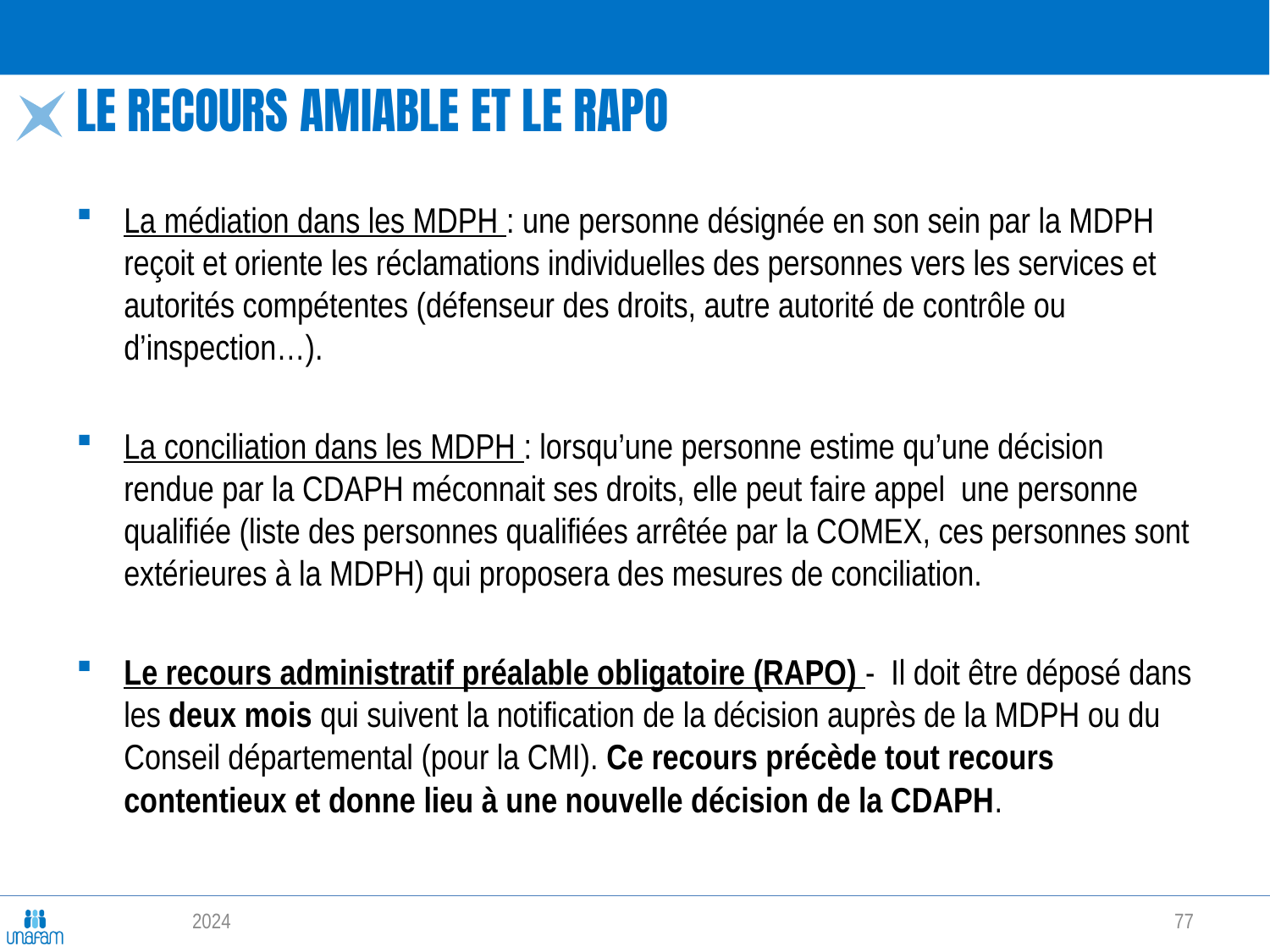

# Le recours amiable et le RAPO
La médiation dans les MDPH : une personne désignée en son sein par la MDPH reçoit et oriente les réclamations individuelles des personnes vers les services et autorités compétentes (défenseur des droits, autre autorité de contrôle ou d’inspection…).

La conciliation dans les MDPH : lorsqu’une personne estime qu’une décision rendue par la CDAPH méconnait ses droits, elle peut faire appel  une personne qualifiée (liste des personnes qualifiées arrêtée par la COMEX, ces personnes sont extérieures à la MDPH) qui proposera des mesures de conciliation.

Le recours administratif préalable obligatoire (RAPO) -  Il doit être déposé dans les deux mois qui suivent la notification de la décision auprès de la MDPH ou du Conseil départemental (pour la CMI). Ce recours précède tout recours contentieux et donne lieu à une nouvelle décision de la CDAPH.
2024
77